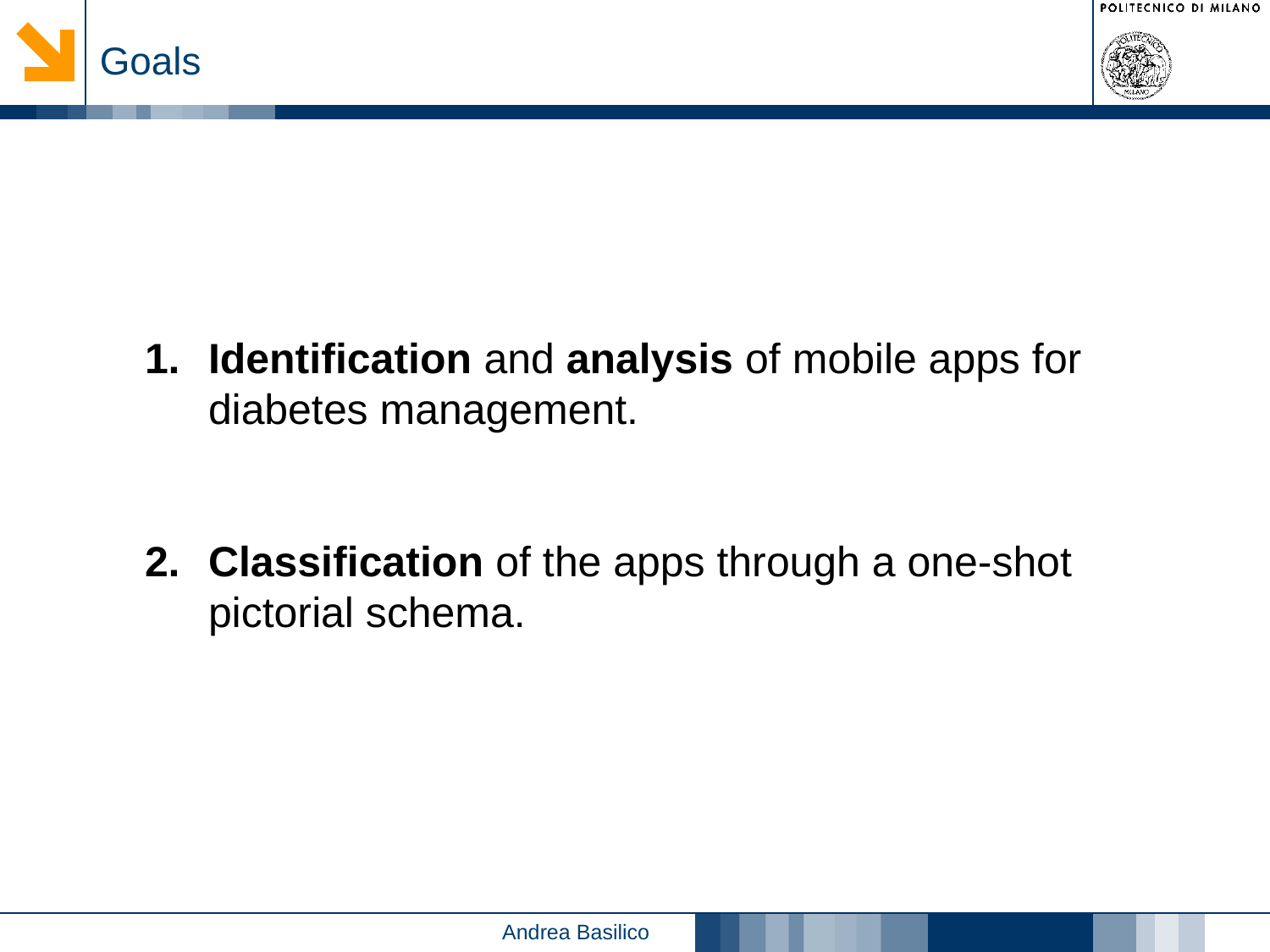

Goals
Identification and analysis of mobile apps for diabetes management.

Classification of the apps through a one-shot pictorial schema.
2